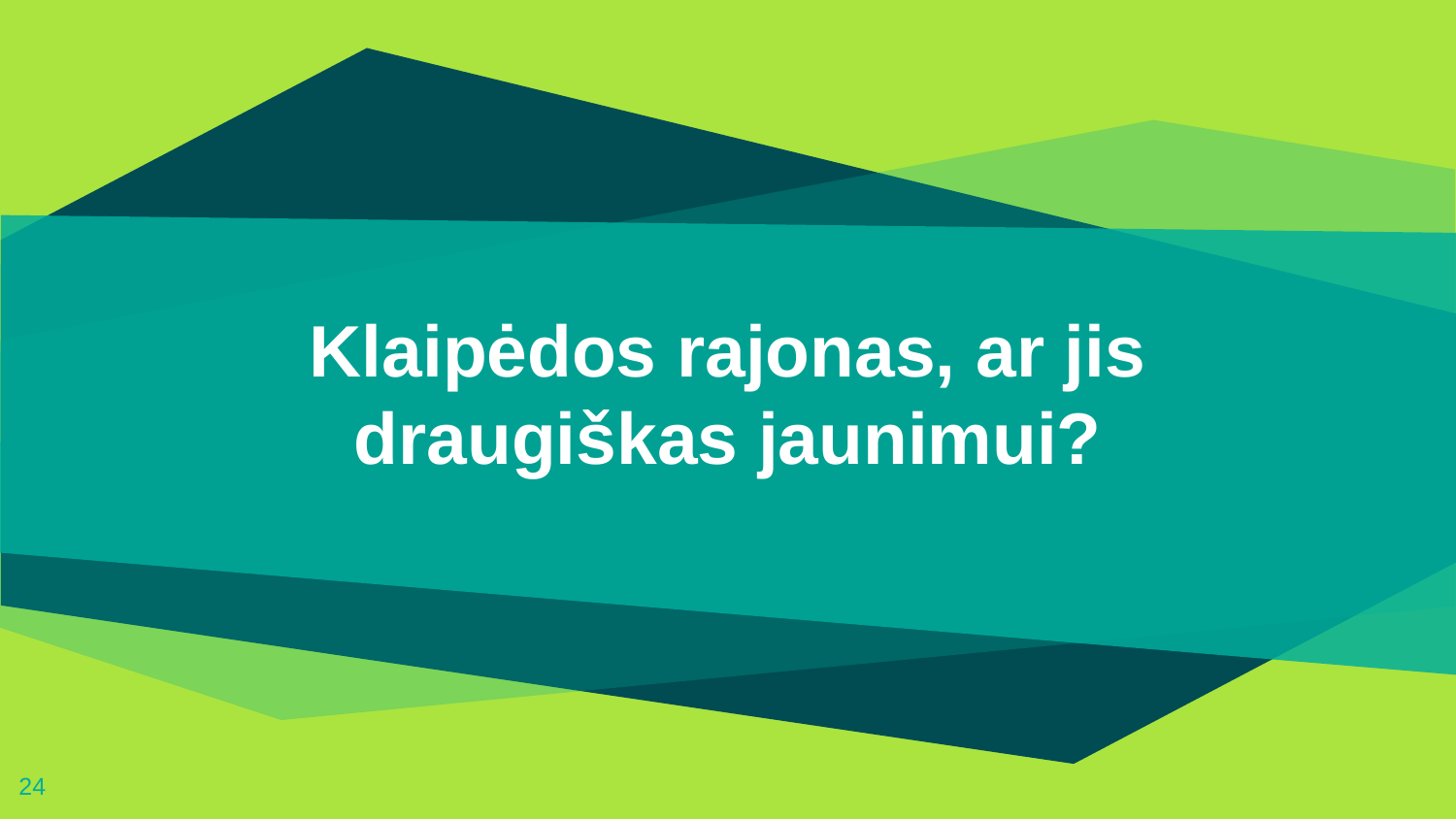

# Klaipėdos rajonas, ar jis draugiškas jaunimui?

24